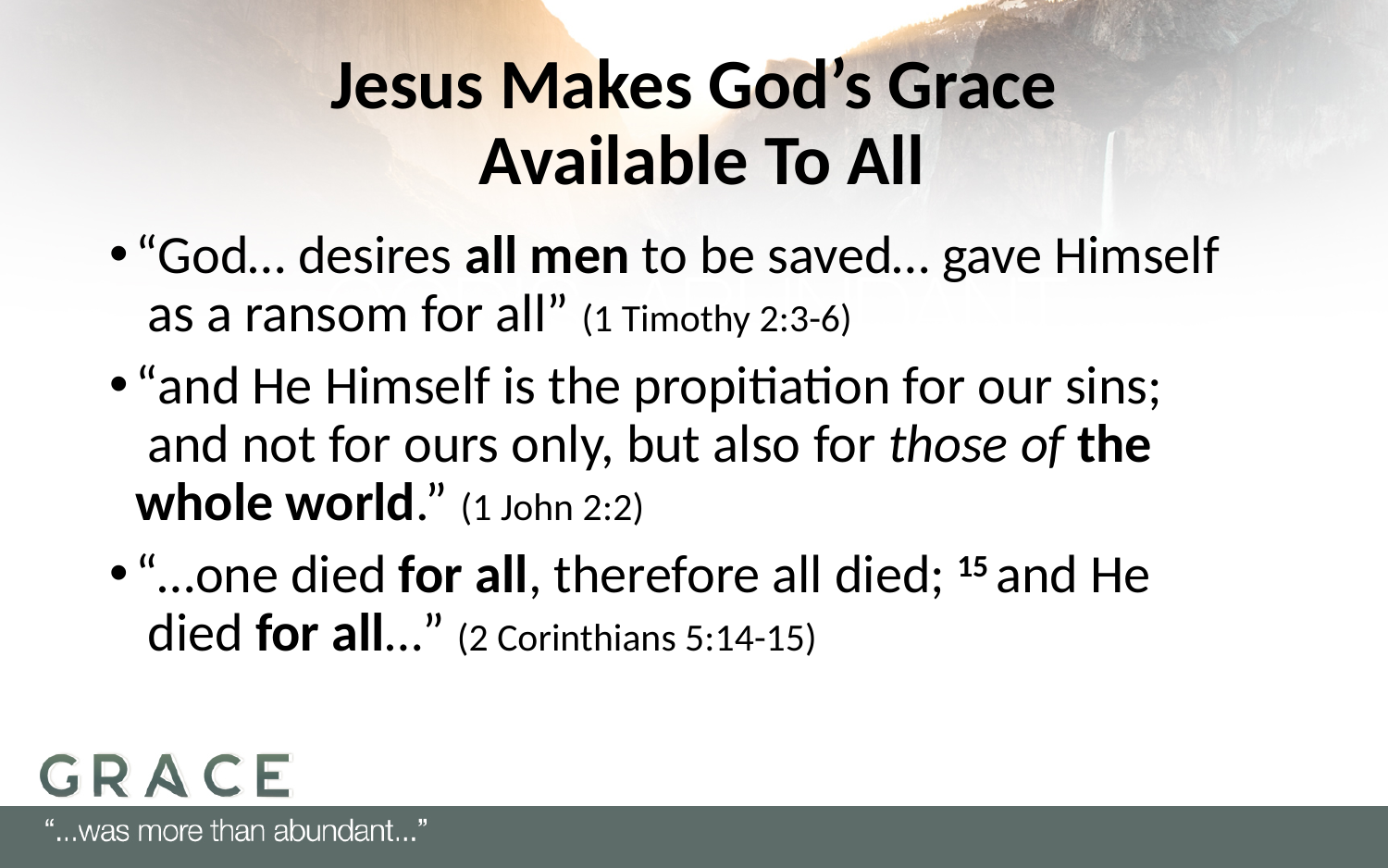

# Jesus Makes God’s Grace Available To All
“God… desires all men to be saved… gave Himself
 as a ransom for all” (1 Timothy 2:3-6)
“and He Himself is the propitiation for our sins;
 and not for ours only, but also for those of the whole world.” (1 John 2:2)
“…one died for all, therefore all died; 15 and He
 died for all…” (2 Corinthians 5:14-15)